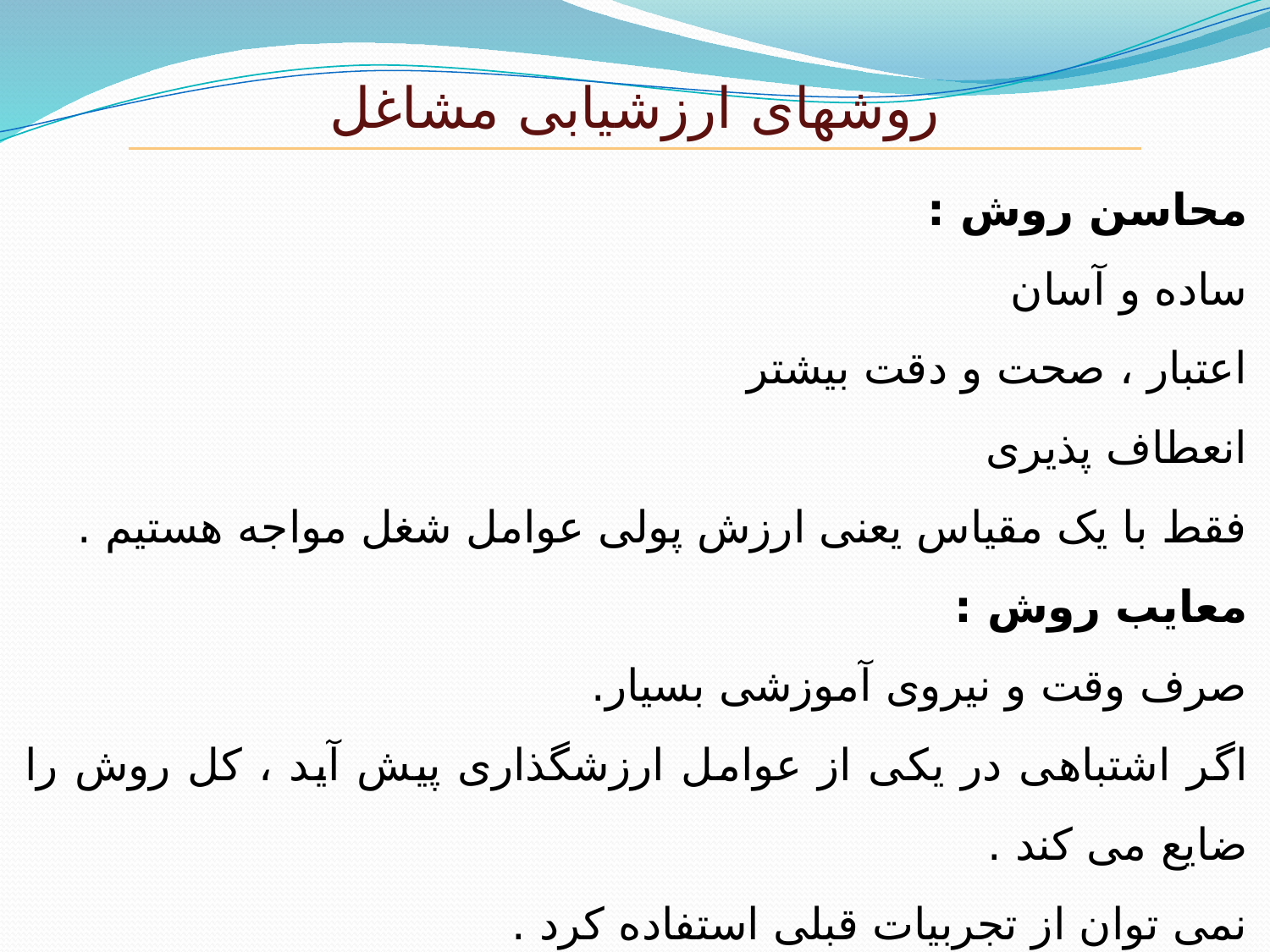

روشهای ارزشیابی مشاغل
محاسن روش :
ساده و آسان
اعتبار ، صحت و دقت بیشتر
انعطاف پذیری
فقط با یک مقیاس یعنی ارزش پولی عوامل شغل مواجه هستیم .
معایب روش :
صرف وقت و نیروی آموزشی بسیار.
اگر اشتباهی در یکی از عوامل ارزشگذاری پیش آید ، کل روش را ضایع می کند .
نمی توان از تجربیات قبلی استفاده کرد .